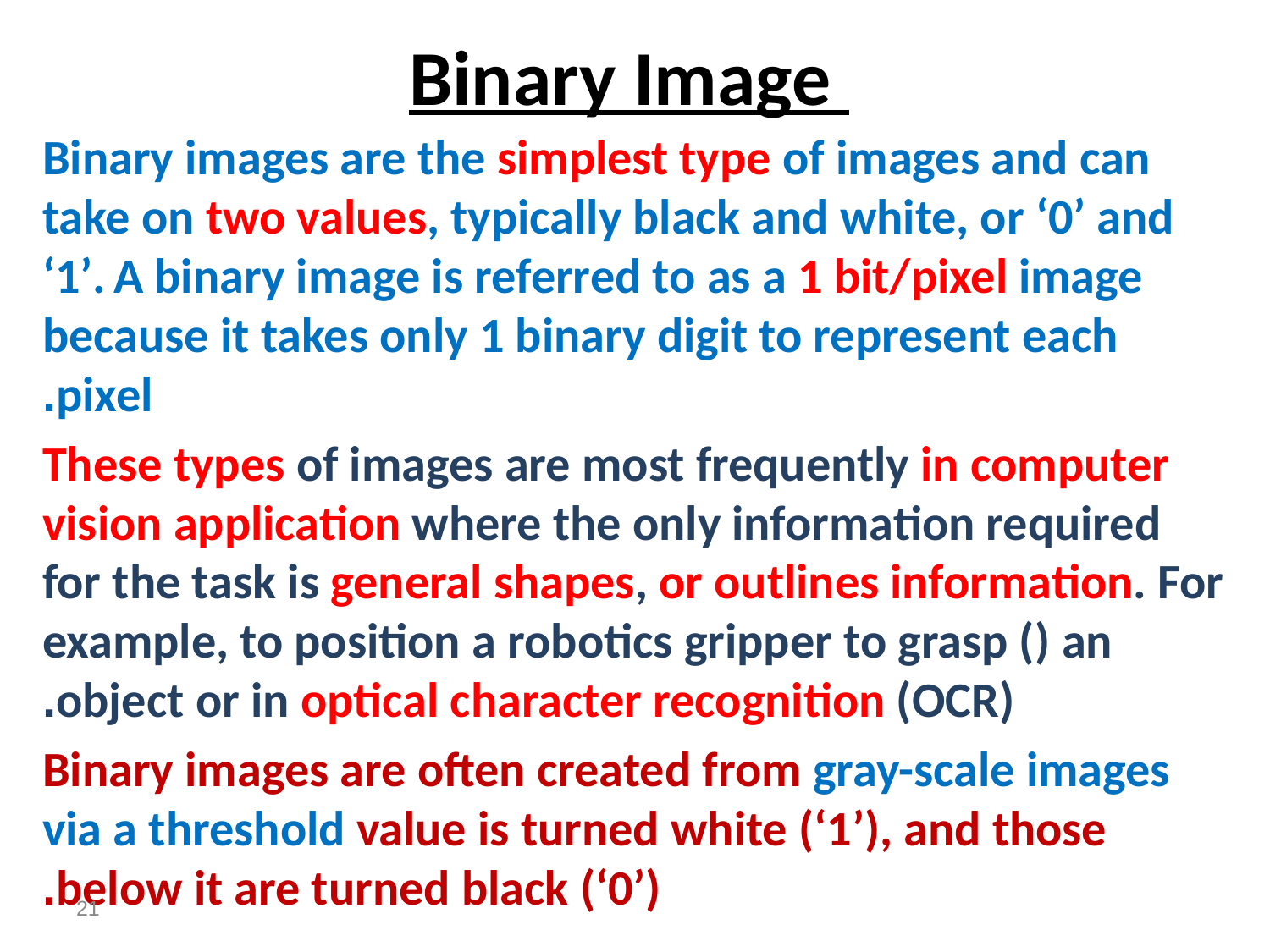

# Binary Image
Binary images are the simplest type of images and can take on two values, typically black and white, or ‘0’ and ‘1’. A binary image is referred to as a 1 bit/pixel image because it takes only 1 binary digit to represent each pixel.
These types of images are most frequently in computer vision application where the only information required for the task is general shapes, or outlines information. For example, to position a robotics gripper to grasp () an object or in optical character recognition (OCR).
Binary images are often created from gray-scale images via a threshold value is turned white (‘1’), and those below it are turned black (‘0’).

21